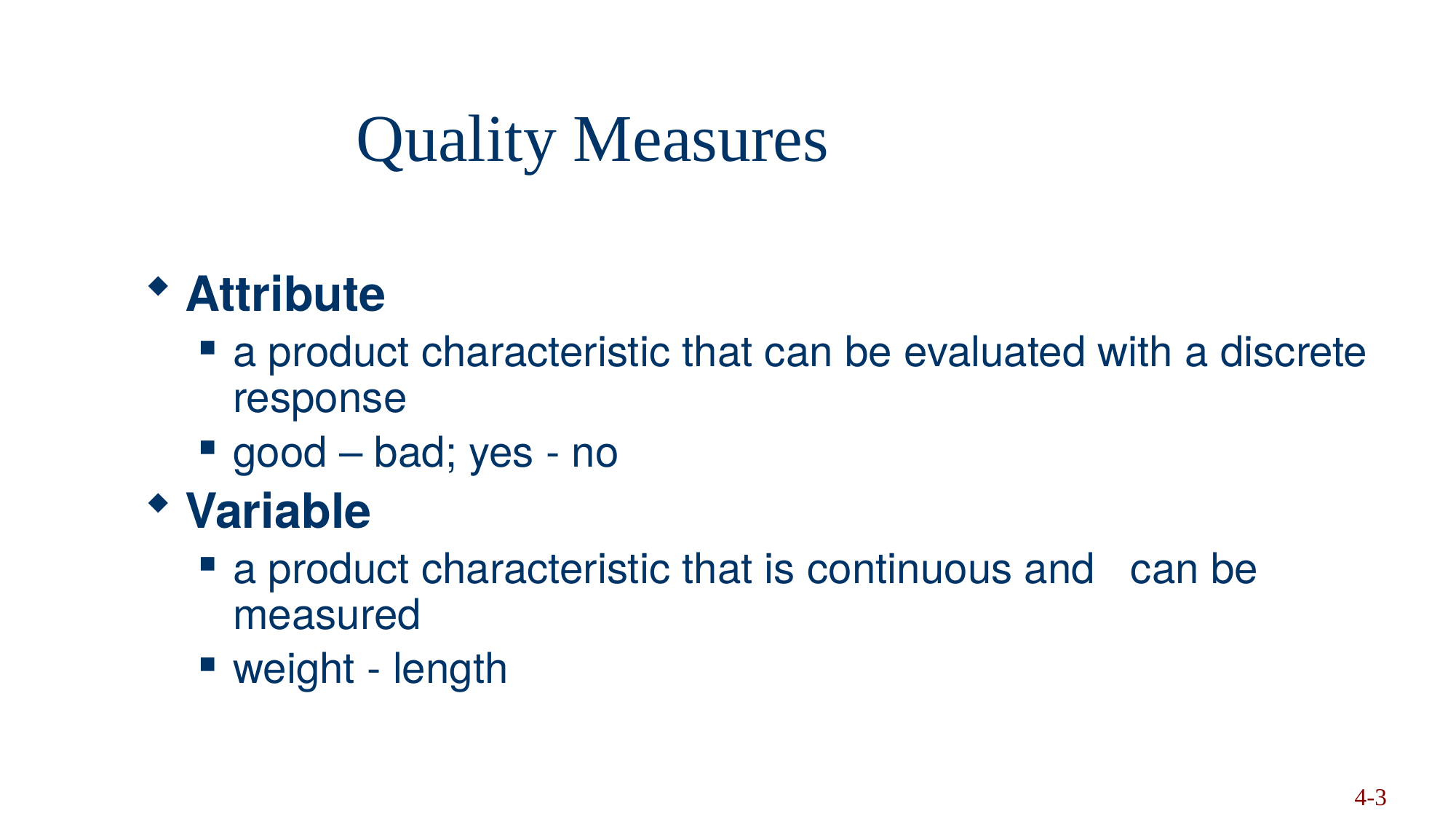

# Quality Measures
Attribute
a product characteristic that can be evaluated with a discrete response
good – bad; yes - no
Variable
a product characteristic that is continuous and   can be measured
weight - length
Copyright 2006 John Wiley & Sons, Inc.
4-3